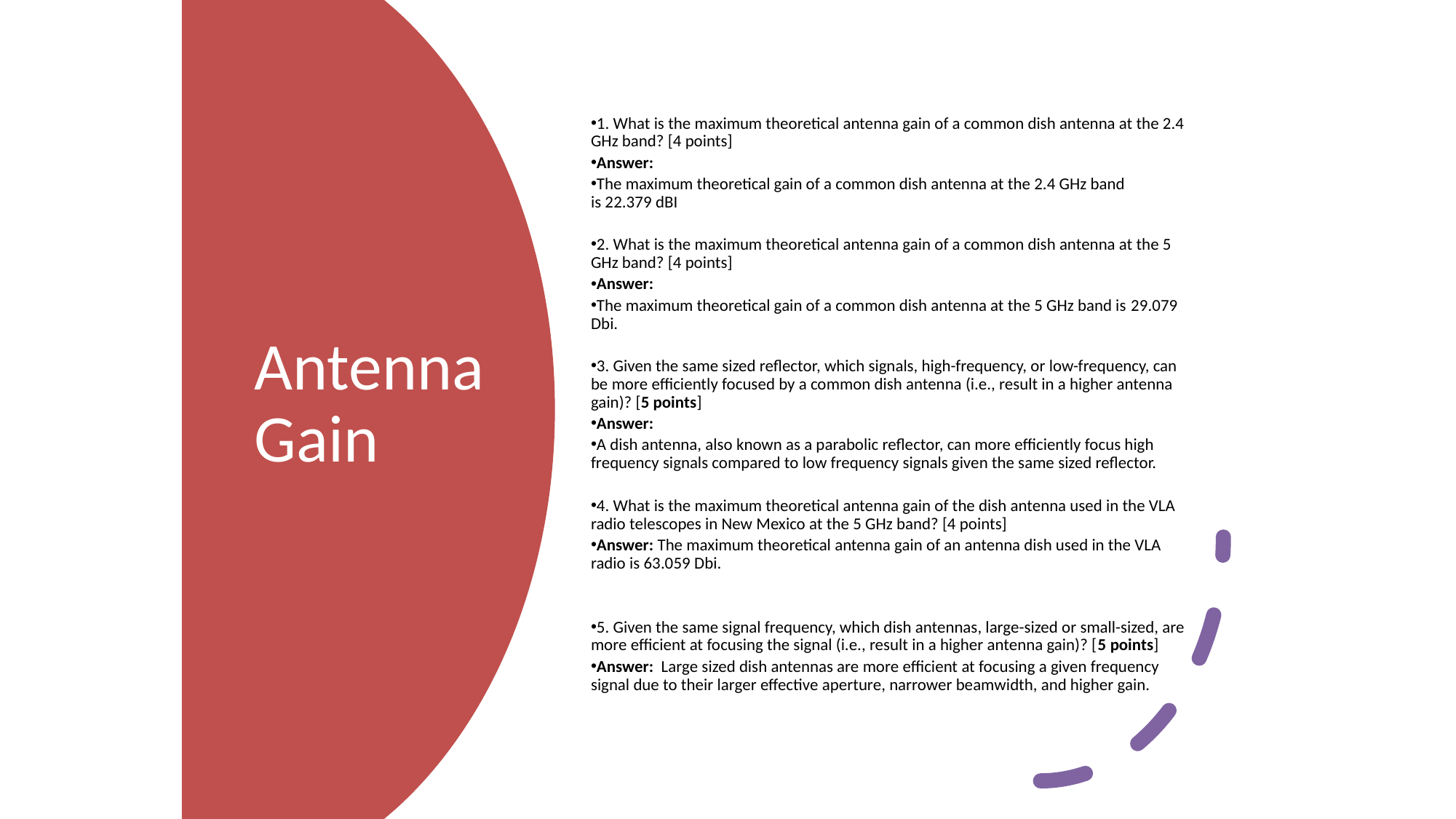

1. What is the maximum theoretical antenna gain of a common dish antenna at the 2.4 GHz band? [4 points]
Answer:
The maximum theoretical gain of a common dish antenna at the 2.4 GHz band is 22.379 dBI

2. What is the maximum theoretical antenna gain of a common dish antenna at the 5 GHz band? [4 points]
Answer:
The maximum theoretical gain of a common dish antenna at the 5 GHz band is 29.079 Dbi.

3. Given the same sized reflector, which signals, high-frequency, or low-frequency, can be more efficiently focused by a common dish antenna (i.e., result in a higher antenna gain)? [5 points]
Answer:
A dish antenna, also known as a parabolic reflector, can more efficiently focus high frequency signals compared to low frequency signals given the same sized reflector.

4. What is the maximum theoretical antenna gain of the dish antenna used in the VLA radio telescopes in New Mexico at the 5 GHz band? [4 points]
Answer: The maximum theoretical antenna gain of an antenna dish used in the VLA radio is 63.059 Dbi.

5. Given the same signal frequency, which dish antennas, large-sized or small-sized, are more efficient at focusing the signal (i.e., result in a higher antenna gain)? [5 points]
Answer:  Large sized dish antennas are more efficient at focusing a given frequency signal due to their larger effective aperture, narrower beamwidth, and higher gain.
# Antenna Gain